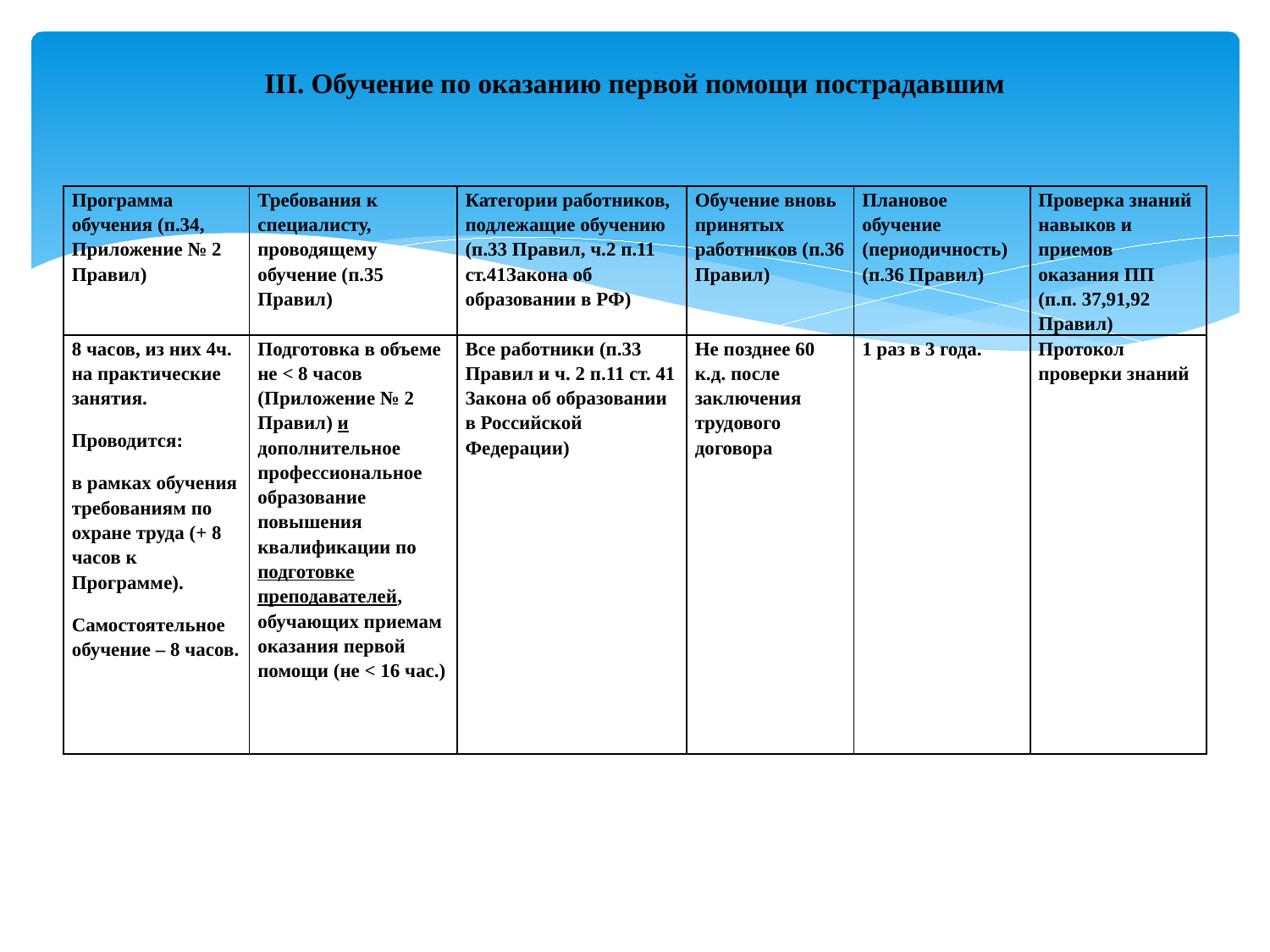

# III. Обучение по оказанию первой помощи пострадавшим
| Программа обучения (п.34, Приложение № 2 Правил) | Требования к специалисту, проводящему обучение (п.35 Правил) | Категории работников, подлежащие обучению (п.33 Правил, ч.2 п.11 ст.41Закона об образовании в РФ) | Обучение вновь принятых работников (п.36 Правил) | Плановое обучение (периодичность) (п.36 Правил) | Проверка знаний навыков и приемов оказания ПП (п.п. 37,91,92 Правил) |
| --- | --- | --- | --- | --- | --- |
| 8 часов, из них 4ч. на практические занятия. Проводится: в рамках обучения требованиям по охране труда (+ 8 часов к Программе). Самостоятельное обучение – 8 часов. | Подготовка в объеме не < 8 часов (Приложение № 2 Правил) и дополнительное профессиональное образование повышения квалификации по подготовке преподавателей, обучающих приемам оказания первой помощи (не < 16 час.) | Все работники (п.33 Правил и ч. 2 п.11 ст. 41 Закона об образовании в Российской Федерации) | Не позднее 60 к.д. после заключения трудового договора | 1 раз в 3 года. | Протокол проверки знаний |